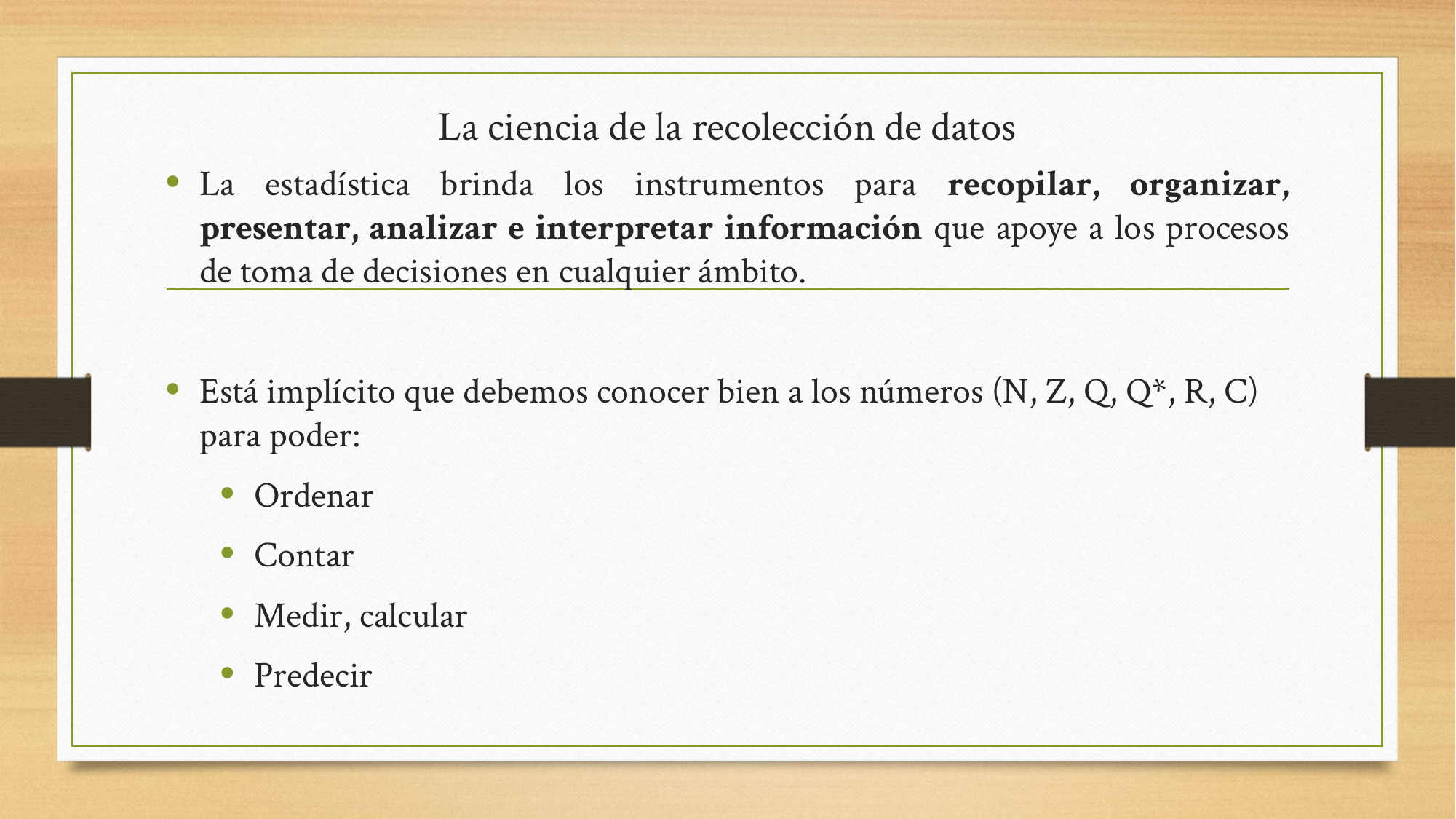

# La ciencia de la recolección de datos
La estadística brinda los instrumentos para recopilar, organizar, presentar, analizar e interpretar información que apoye a los procesos de toma de decisiones en cualquier ámbito.

Está implícito que debemos conocer bien a los números (N, Z, Q, Q*, R, C) para poder:
Ordenar
Contar
Medir, calcular
Predecir